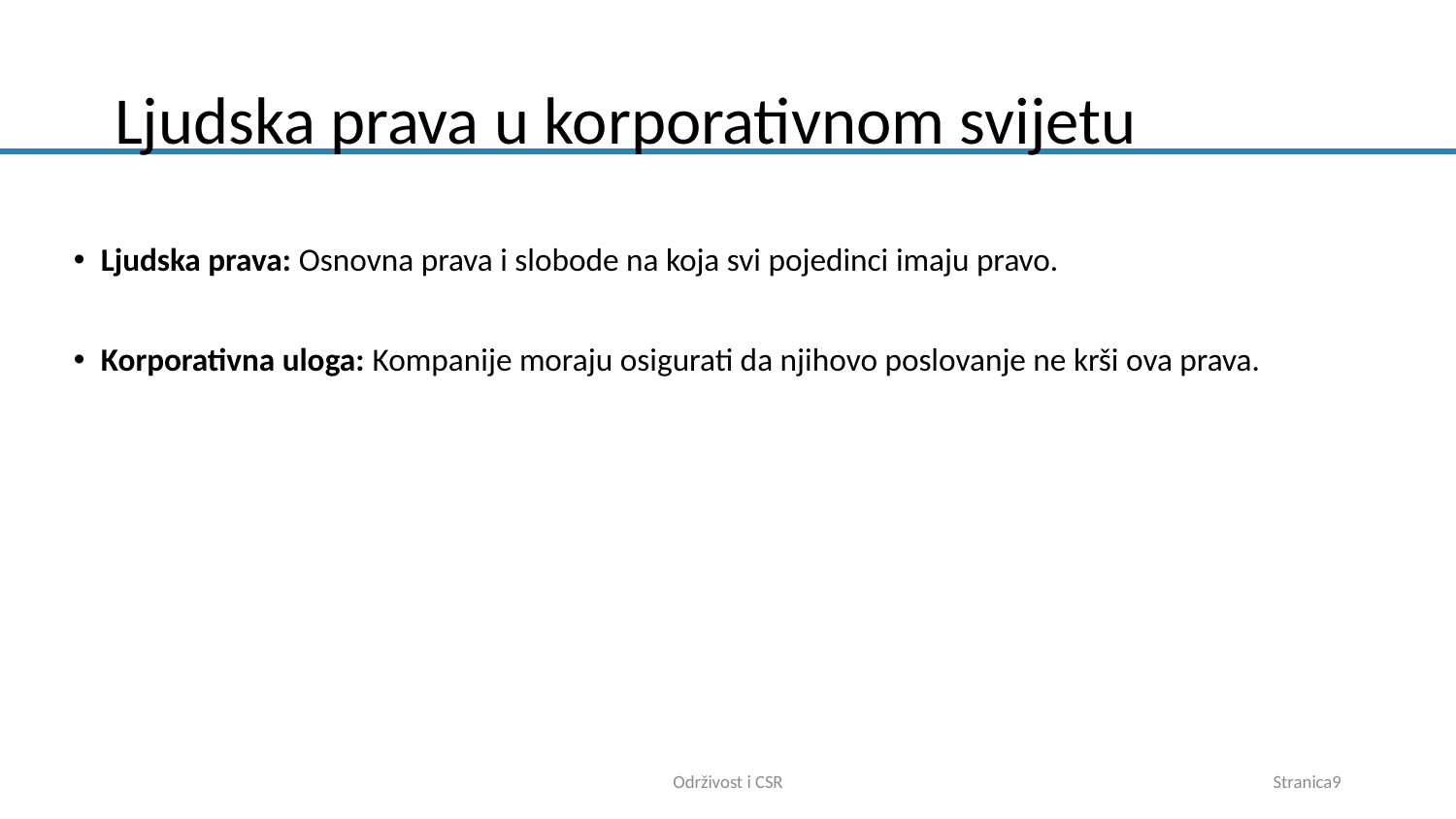

# Ljudska prava u korporativnom svijetu

Ljudska prava: Osnovna prava i slobode na koja svi pojedinci imaju pravo.

Korporativna uloga: Kompanije moraju osigurati da njihovo poslovanje ne krši ova prava.
Održivost i CSR
Stranica9